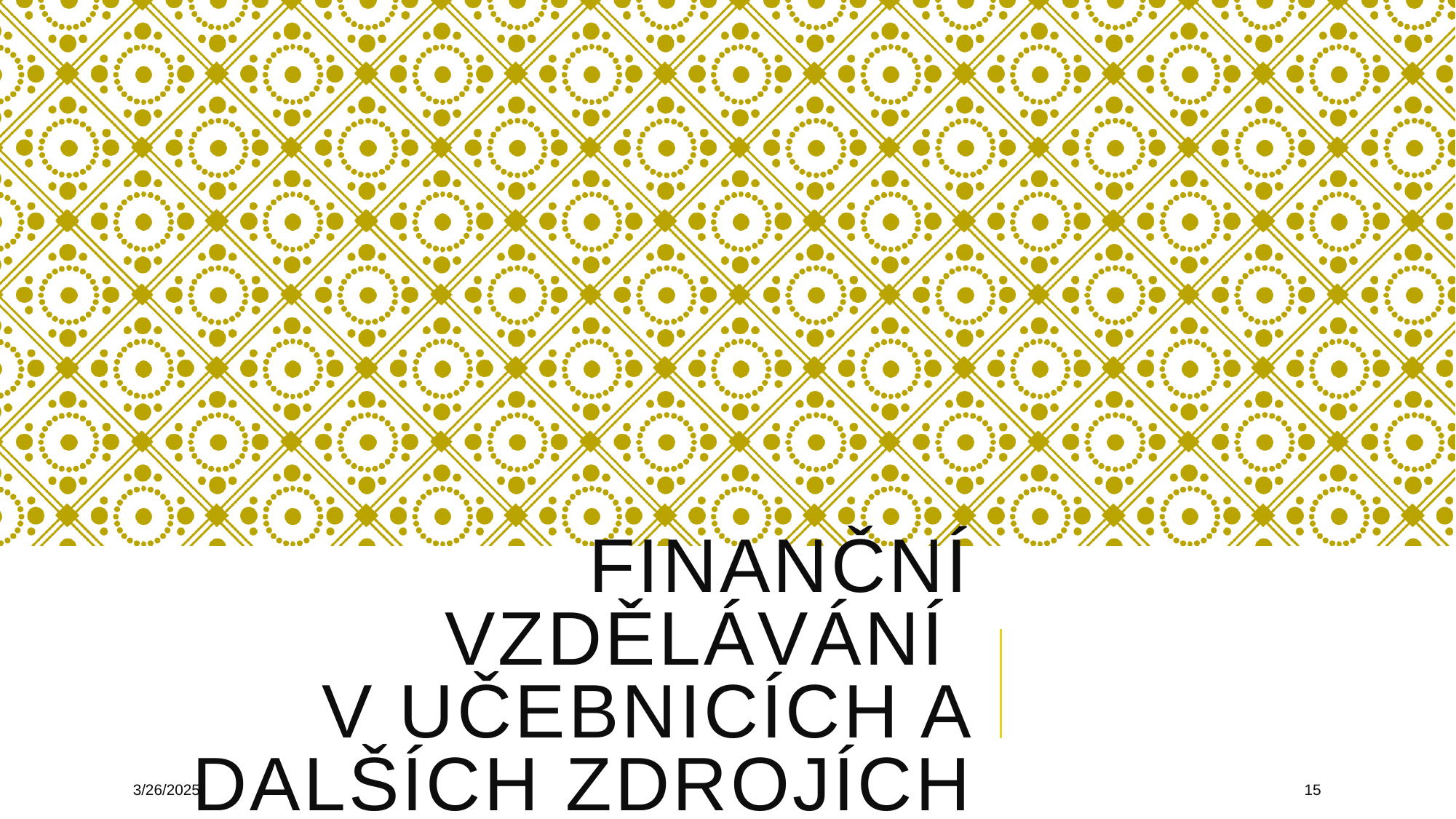

# Finanční vzdělávání v učebnicích a dalších zdrojích

3/26/2025
15